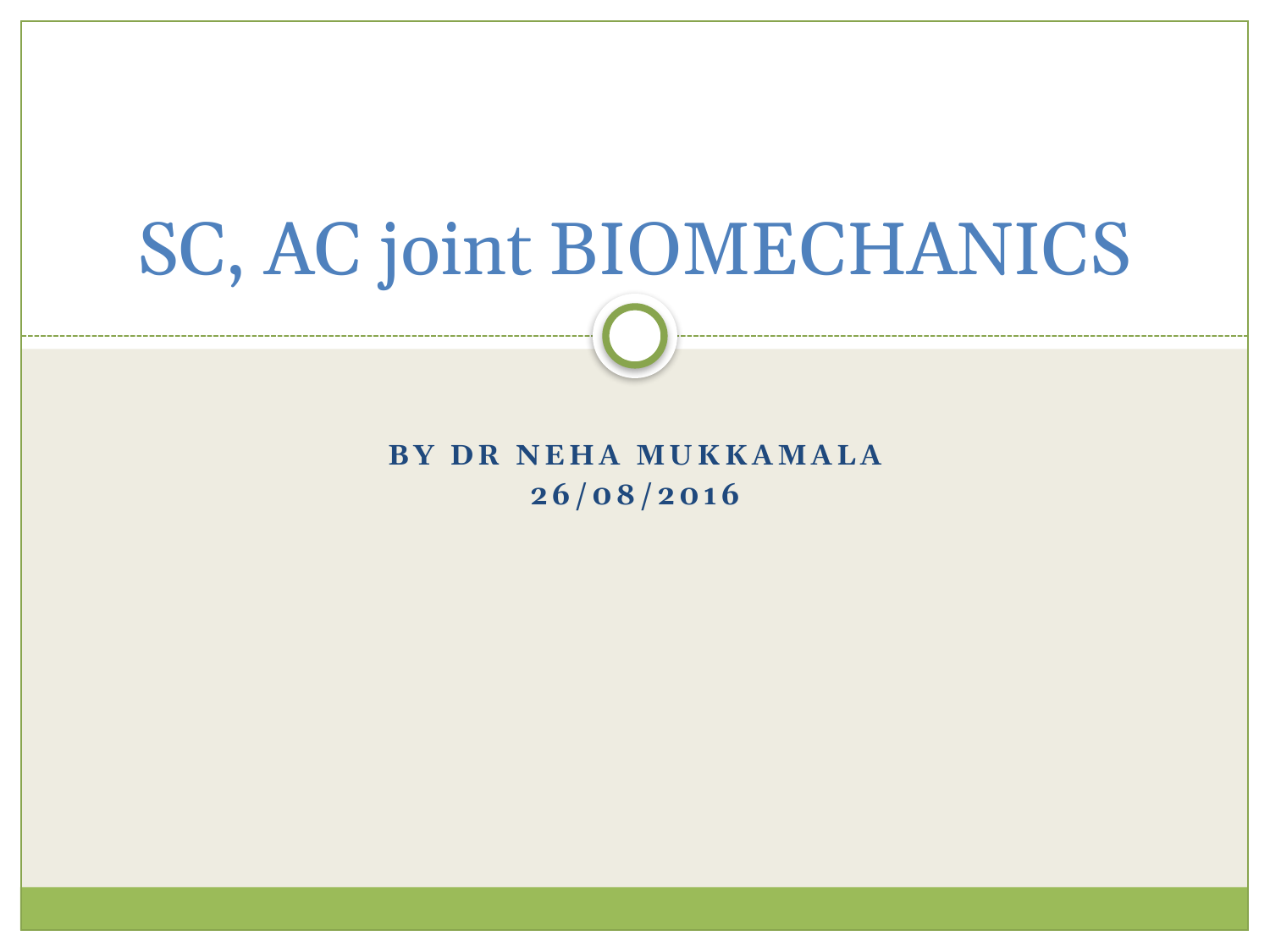

# SC, AC joint BIOMECHANICS

By Dr Neha Mukkamala
26/08/2016